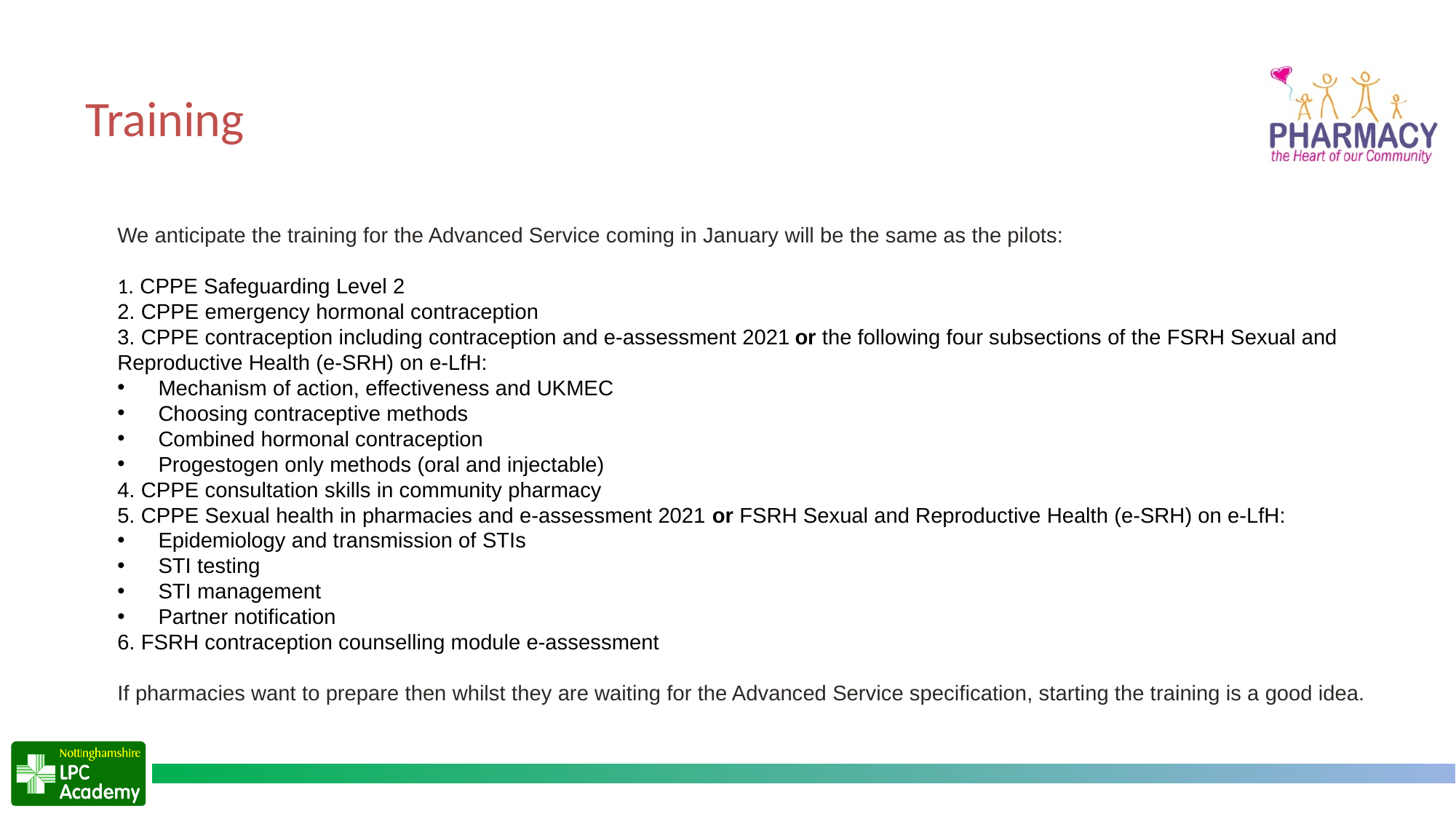

# Training
We anticipate the training for the Advanced Service coming in January will be the same as the pilots:

1. CPPE Safeguarding Level 2
2. CPPE emergency hormonal contraception
3. CPPE contraception including contraception and e-assessment 2021 or the following four subsections of the FSRH Sexual and Reproductive Health (e-SRH) on e-LfH:
Mechanism of action, effectiveness and UKMEC
Choosing contraceptive methods
Combined hormonal contraception
Progestogen only methods (oral and injectable)
4. CPPE consultation skills in community pharmacy
5. CPPE Sexual health in pharmacies and e-assessment 2021 or FSRH Sexual and Reproductive Health (e-SRH) on e-LfH:
Epidemiology and transmission of STIs
STI testing
STI management
Partner notification
6. FSRH contraception counselling module e-assessment

If pharmacies want to prepare then whilst they are waiting for the Advanced Service specification, starting the training is a good idea.